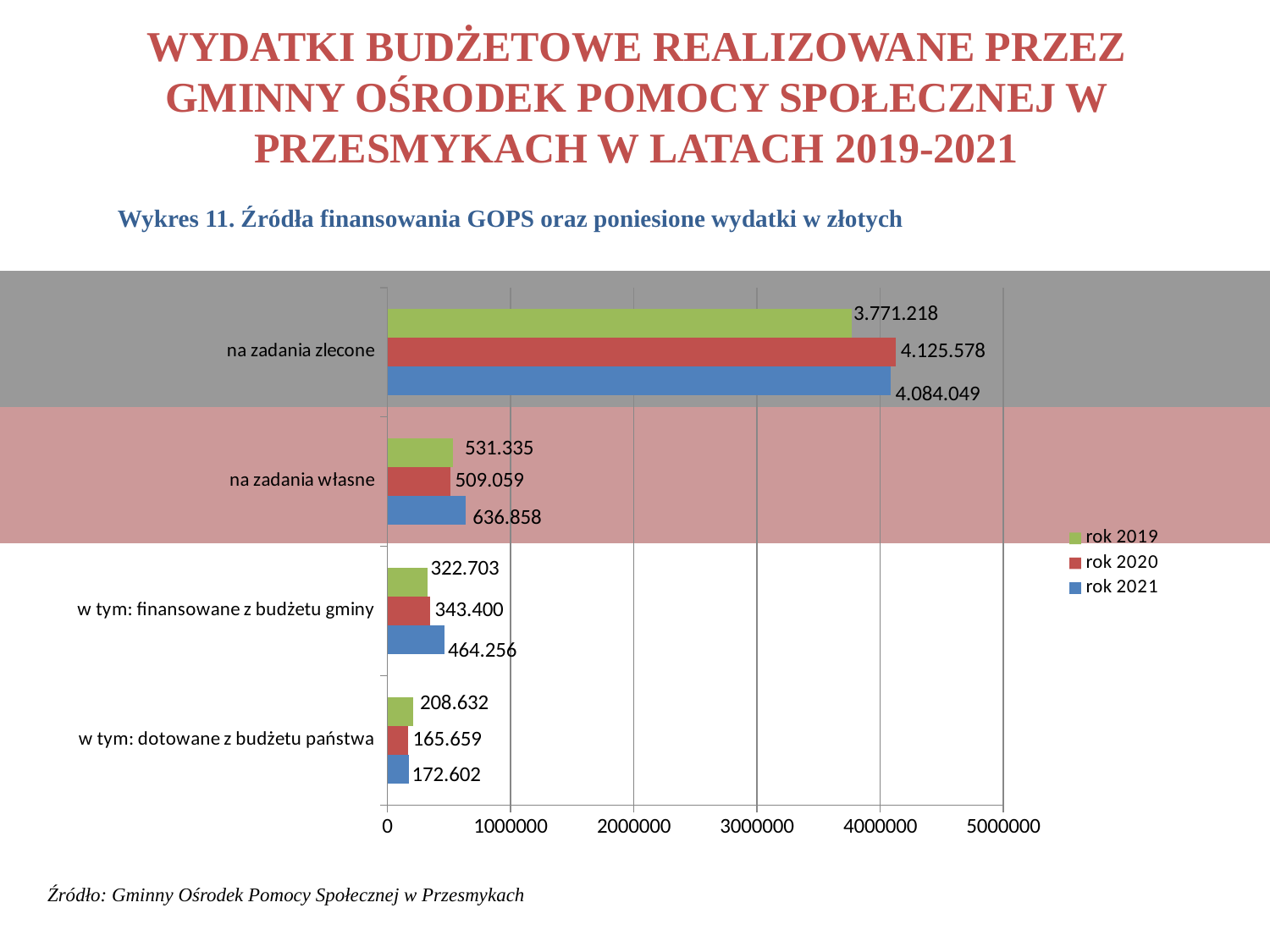

# WYDATKI BUDŻETOWE REALIZOWANE PRZEZ GMINNY OŚRODEK POMOCY SPOŁECZNEJ W PRZESMYKACH W LATACH 2019-2021
Wykres 11. Źródła finansowania GOPS oraz poniesione wydatki w złotych

### Chart

| Category | rok 2021 | rok 2020 | rok 2019 |
|---|---|---|---|
| w tym: dotowane z budżetu państwa | 172602.0 | 165659.0 | 208632.0 |
| w tym: finansowane z budżetu gminy | 464256.0 | 343400.0 | 322703.0 |
| na zadania własne | 636858.0 | 509059.0 | 531335.0 |
| na zadania zlecone | 4084049.0 | 4125578.0 | 3771218.0 |
Źródło: Gminny Ośrodek Pomocy Społecznej w Przesmykach